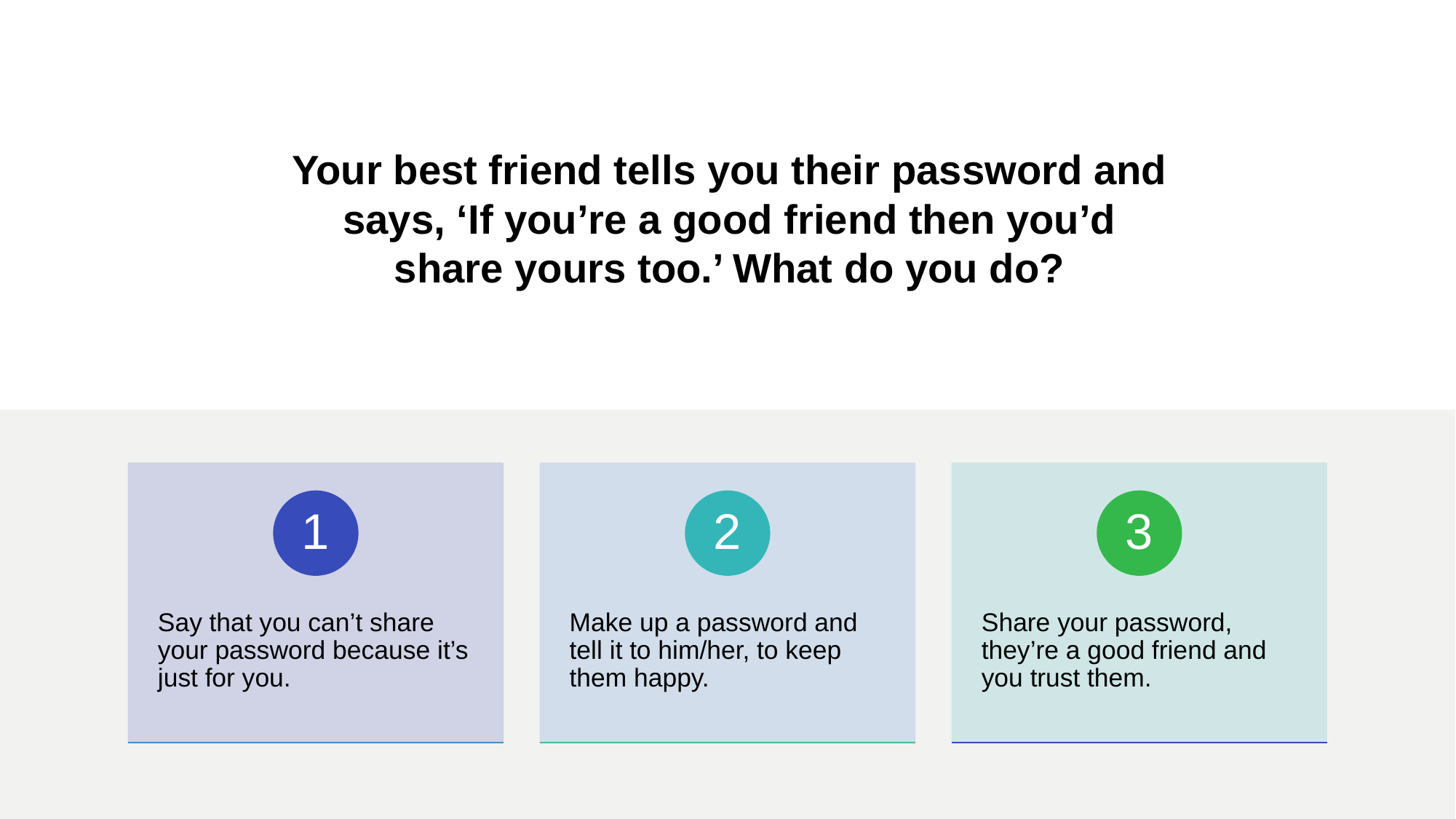

# Your best friend tells you their password and says, ‘If you’re a good friend then you’d share yours too.’ What do you do?

Say that you can’t share your password because it’s just for you.
1
Make up a password and tell it to him/her, to keep them happy.
2
Share your password, they’re a good friend and you trust them.
3